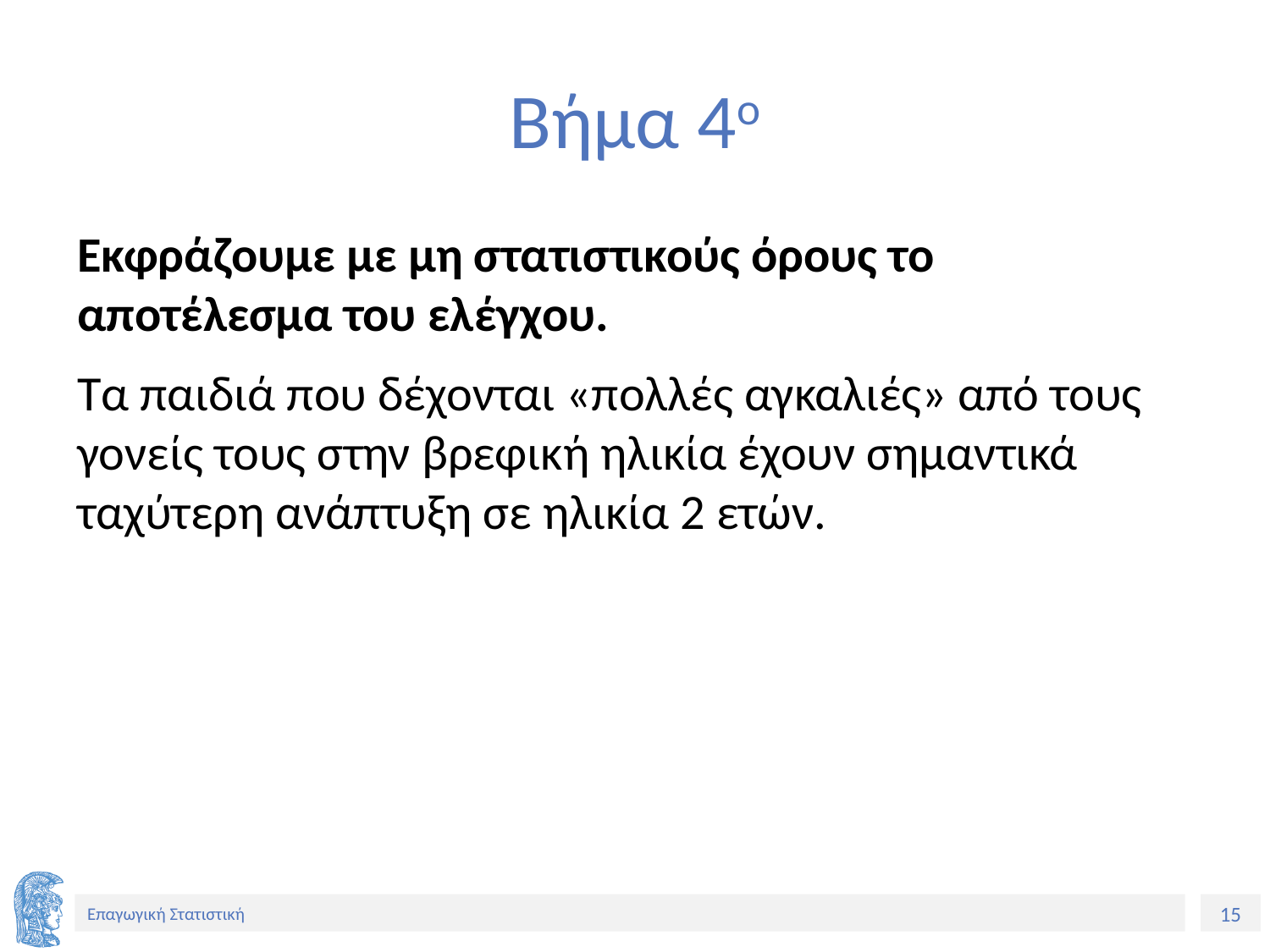

# Βήμα 4ο
Εκφράζουμε με μη στατιστικούς όρους το αποτέλεσμα του ελέγχου.
Τα παιδιά που δέχονται «πολλές αγκαλιές» από τους γονείς τους στην βρεφική ηλικία έχουν σημαντικά ταχύτερη ανάπτυξη σε ηλικία 2 ετών.